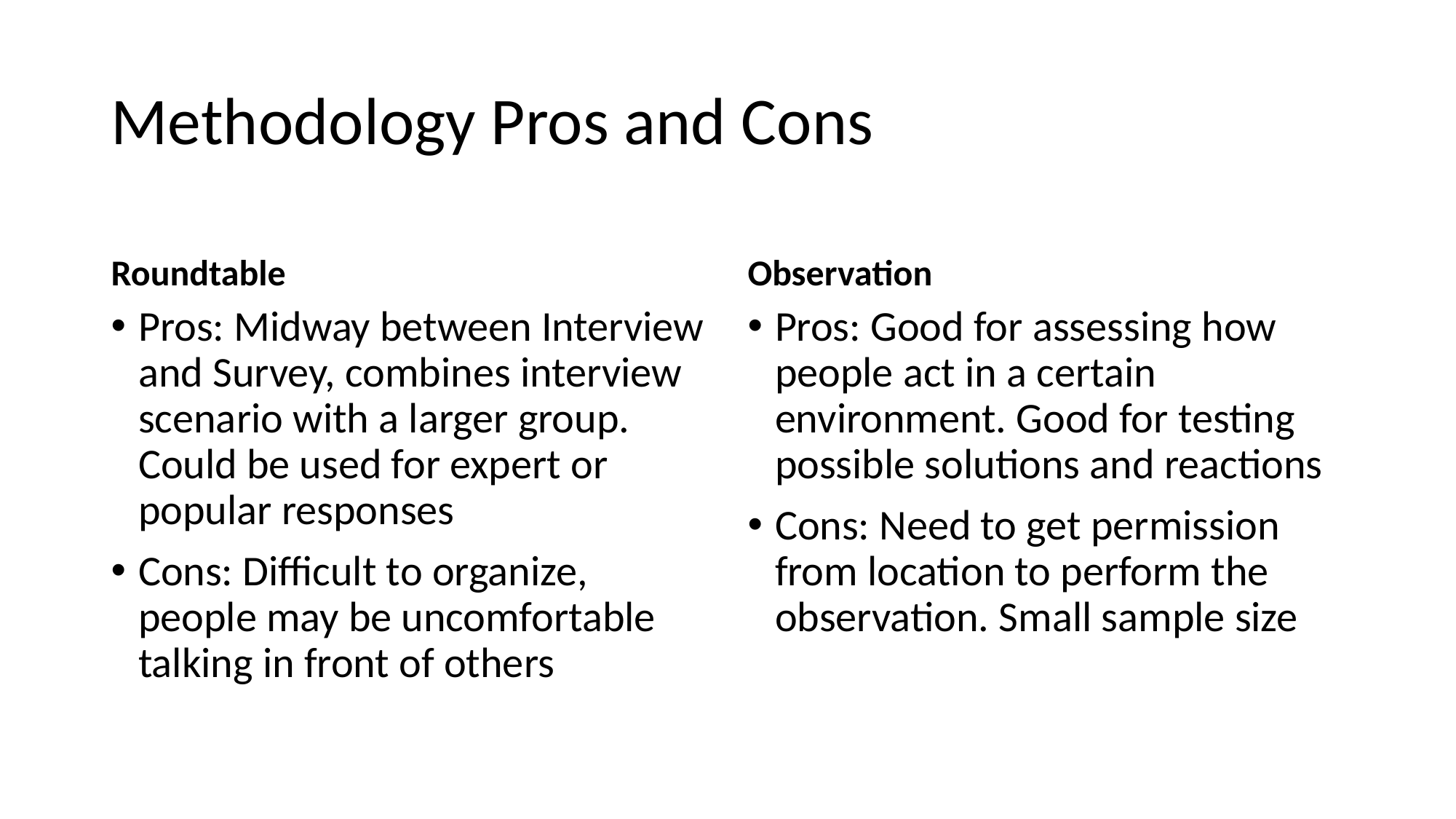

# Methodology Pros and Cons
Roundtable
Observation
Pros: Midway between Interview and Survey, combines interview scenario with a larger group. Could be used for expert or popular responses
Cons: Difficult to organize, people may be uncomfortable talking in front of others
Pros: Good for assessing how people act in a certain environment. Good for testing possible solutions and reactions
Cons: Need to get permission from location to perform the observation. Small sample size